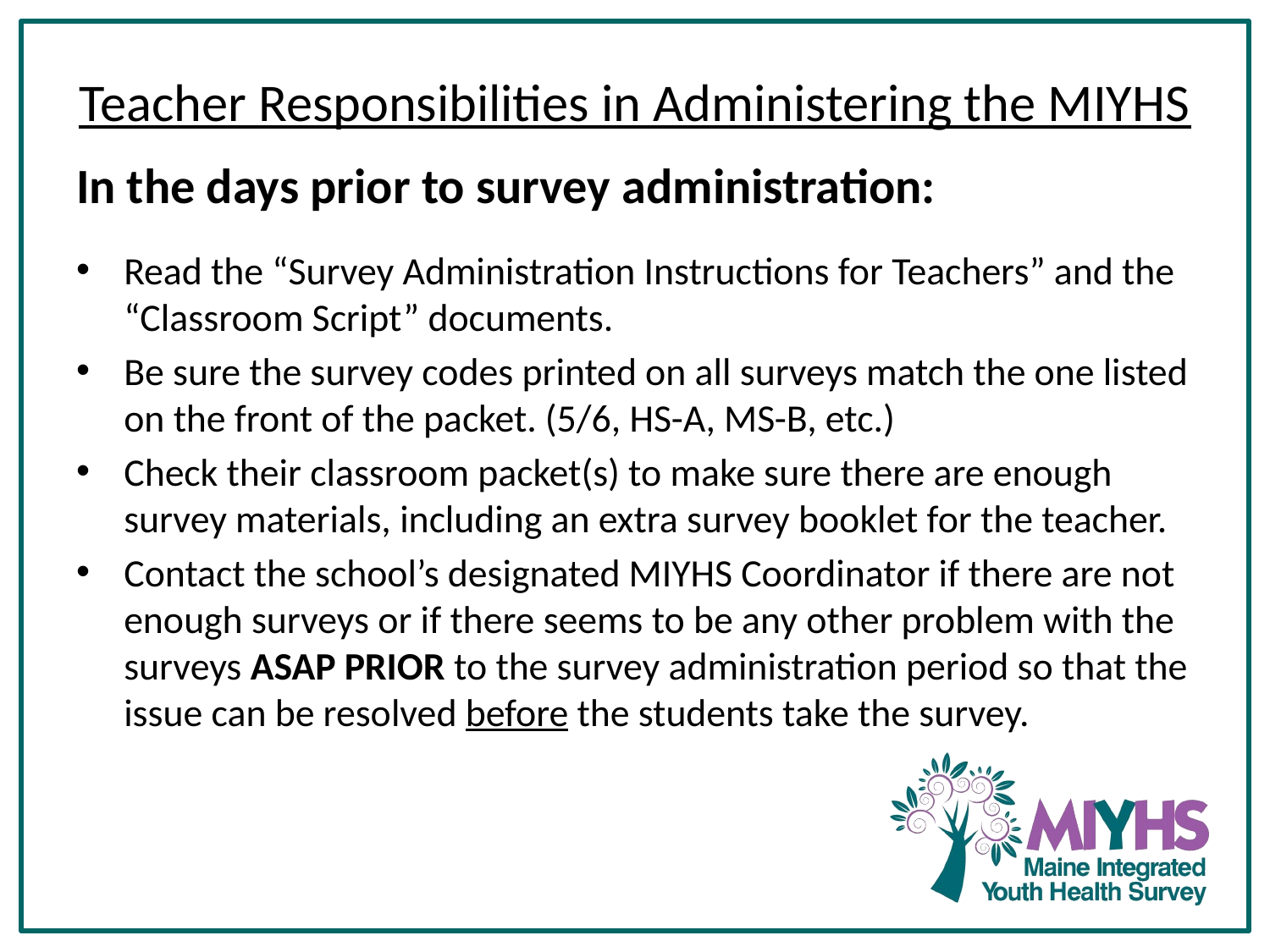

# Teacher Responsibilities in Administering the MIYHS
In the days prior to survey administration:

Read the “Survey Administration Instructions for Teachers” and the “Classroom Script” documents.
Be sure the survey codes printed on all surveys match the one listed on the front of the packet. (5/6, HS-A, MS-B, etc.)
Check their classroom packet(s) to make sure there are enough survey materials, including an extra survey booklet for the teacher.
Contact the school’s designated MIYHS Coordinator if there are not enough surveys or if there seems to be any other problem with the surveys ASAP PRIOR to the survey administration period so that the issue can be resolved before the students take the survey.